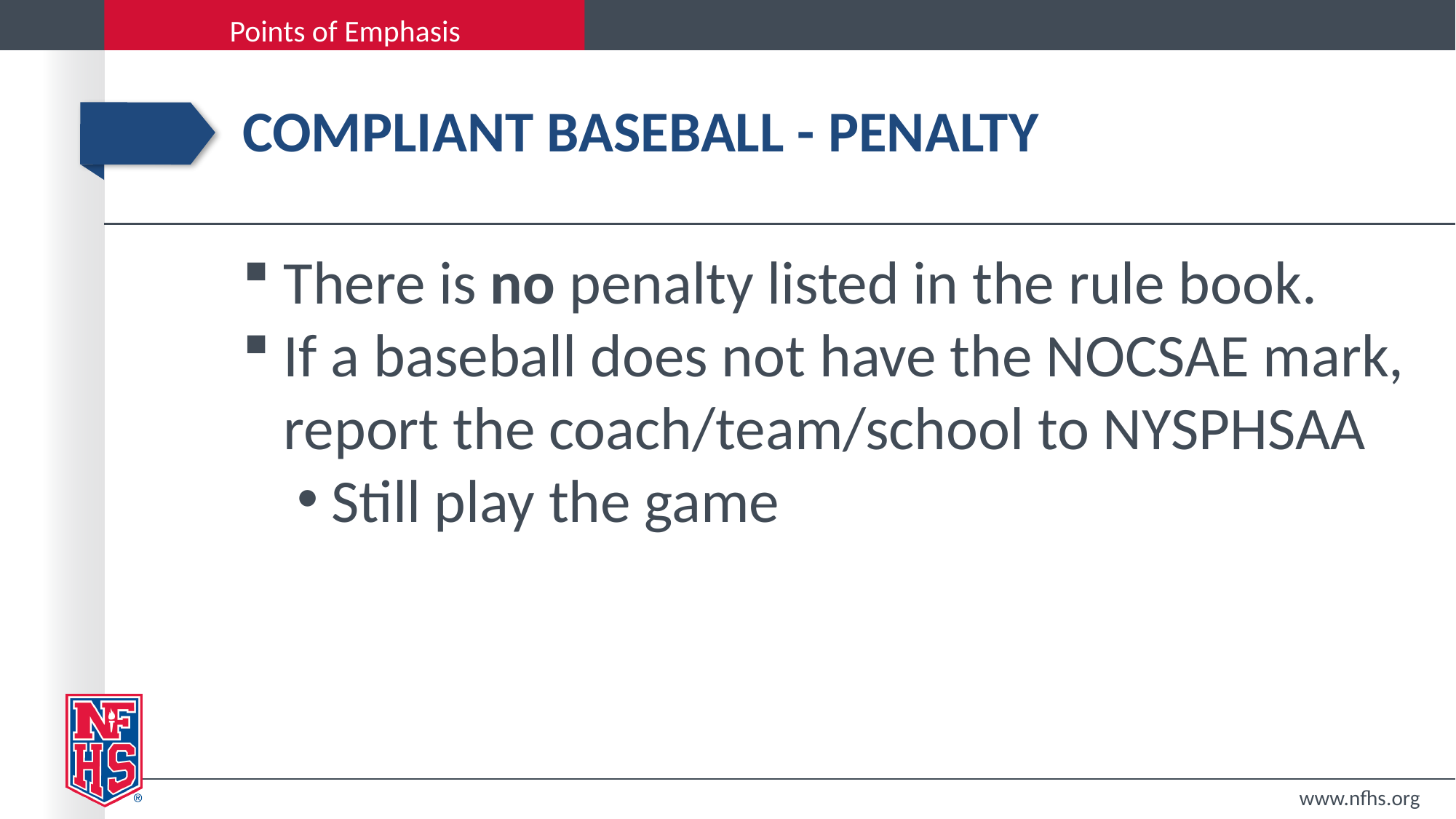

# Compliant Baseball - Penalty
There is no penalty listed in the rule book.
If a baseball does not have the NOCSAE mark, report the coach/team/school to NYSPHSAA
Still play the game

www.nfhs.org